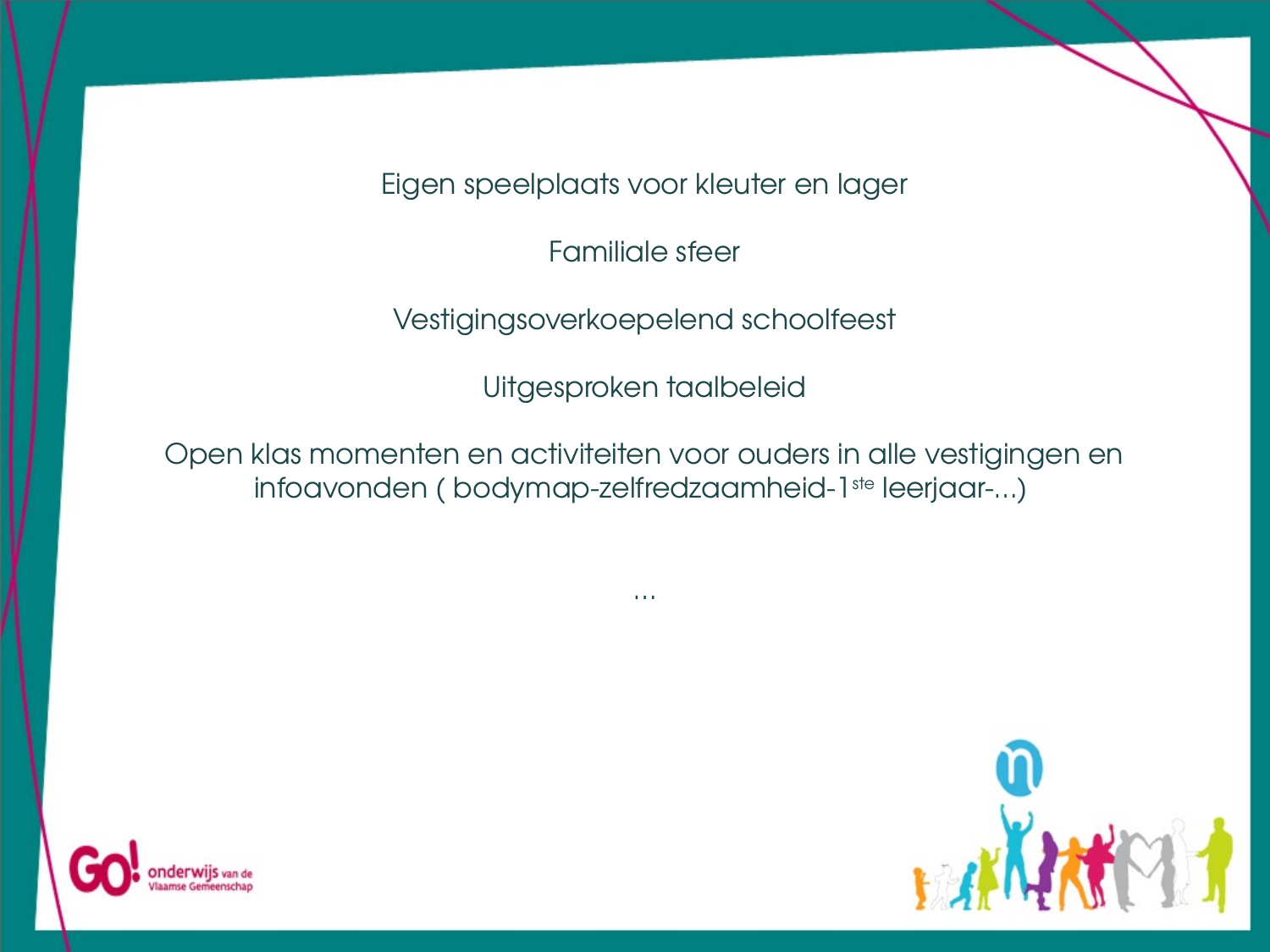

Eigen speelplaats voor kleuter en lager

Familiale sfeer

Vestigingsoverkoepelend schoolfeest

Uitgesproken taalbeleid

Open klas momenten en activiteiten voor ouders in alle vestigingen en infoavonden ( bodymap-zelfredzaamheid-1ste leerjaar-…)

…